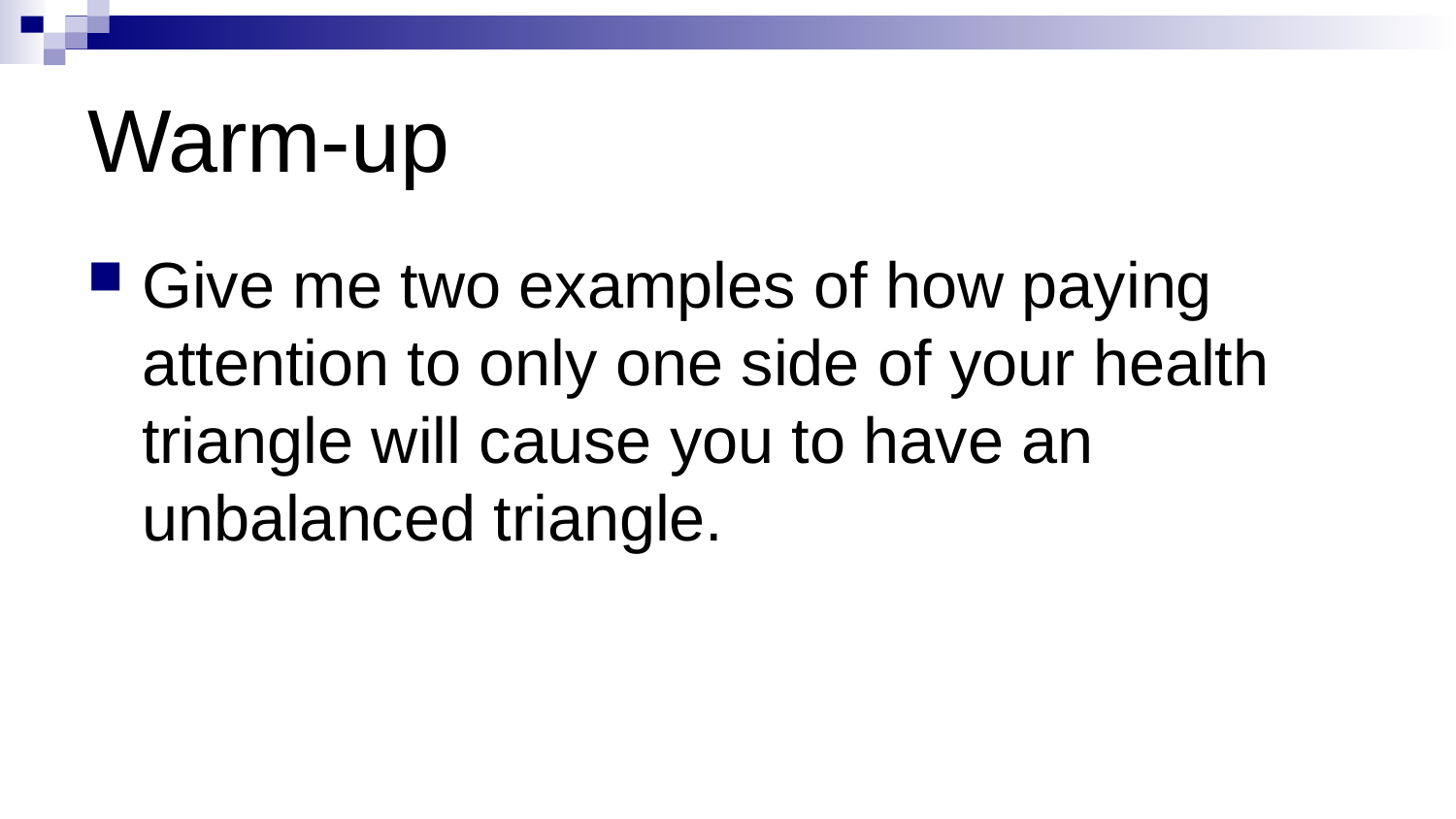

# Warm-up
Give me two examples of how paying attention to only one side of your health triangle will cause you to have an unbalanced triangle.